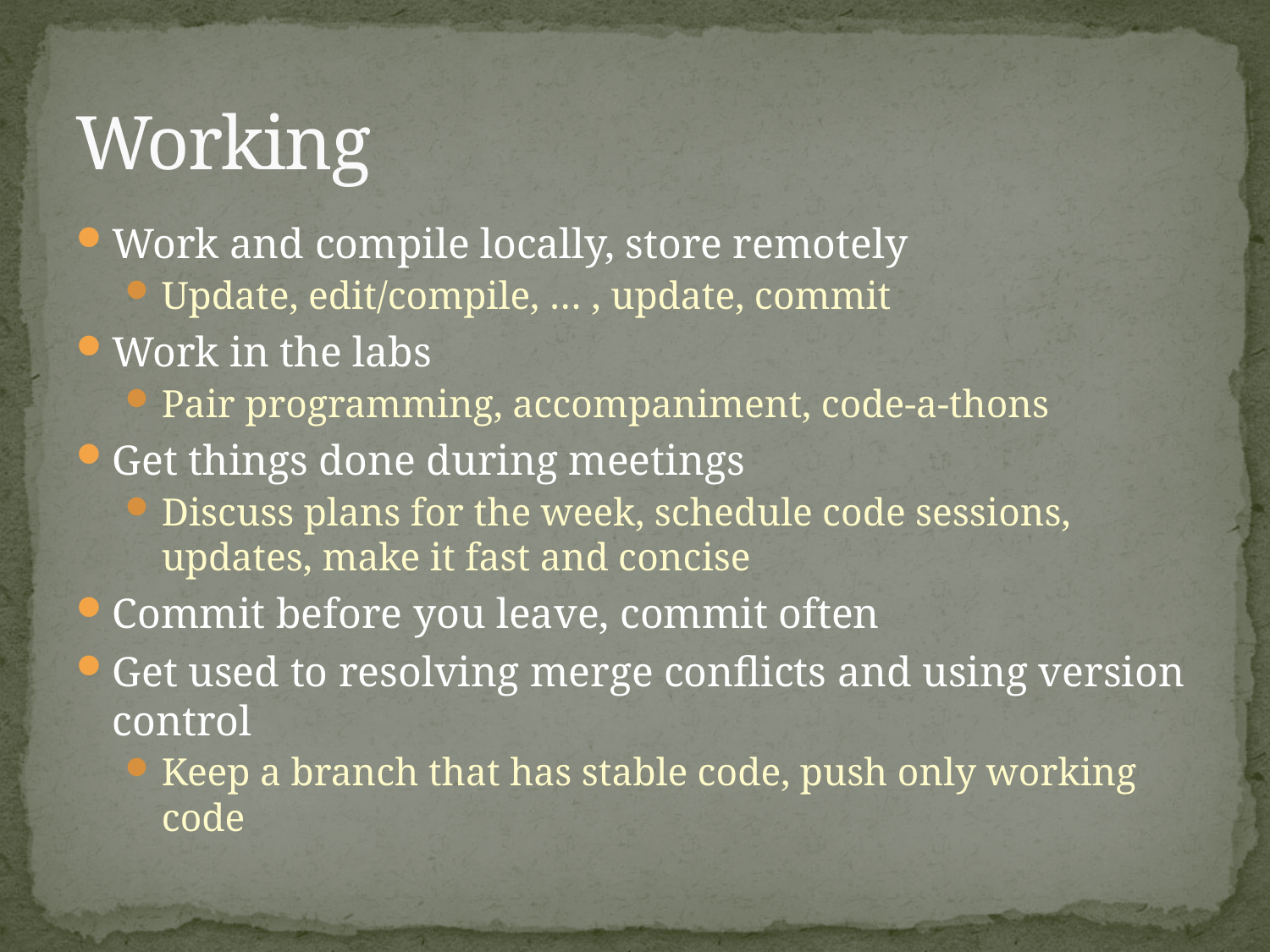

# Working
Work and compile locally, store remotely
Update, edit/compile, … , update, commit
Work in the labs
Pair programming, accompaniment, code-a-thons
Get things done during meetings
Discuss plans for the week, schedule code sessions, updates, make it fast and concise
Commit before you leave, commit often
Get used to resolving merge conflicts and using version control
Keep a branch that has stable code, push only working code